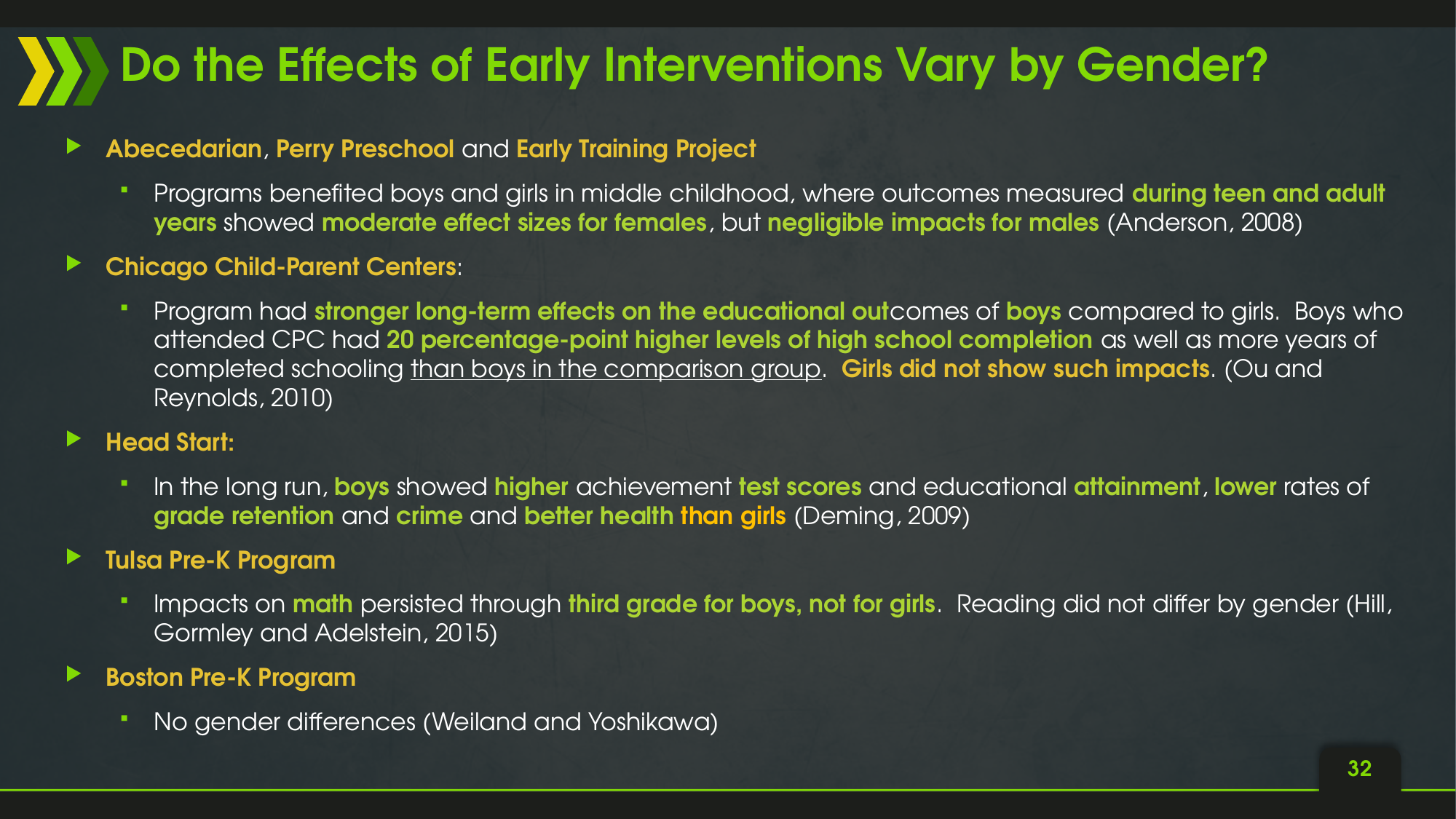

# Do the Effects of Early Interventions Vary by Gender?
Abecedarian, Perry Preschool and Early Training Project
Programs benefited boys and girls in middle childhood, where outcomes measured during teen and adult years showed moderate effect sizes for females, but negligible impacts for males (Anderson, 2008)
Chicago Child-Parent Centers:
Program had stronger long-term effects on the educational outcomes of boys compared to girls.  Boys who attended CPC had 20 percentage-point higher levels of high school completion as well as more years of completed schooling than boys in the comparison group.  Girls did not show such impacts. (Ou and Reynolds, 2010)
Head Start:
In the long run, boys showed higher achievement test scores and educational attainment, lower rates of grade retention and crime and better health than girls (Deming, 2009)
Tulsa Pre-K Program
Impacts on math persisted through third grade for boys, not for girls.  Reading did not differ by gender (Hill, Gormley and Adelstein, 2015)
Boston Pre-K Program
No gender differences (Weiland and Yoshikawa)

32